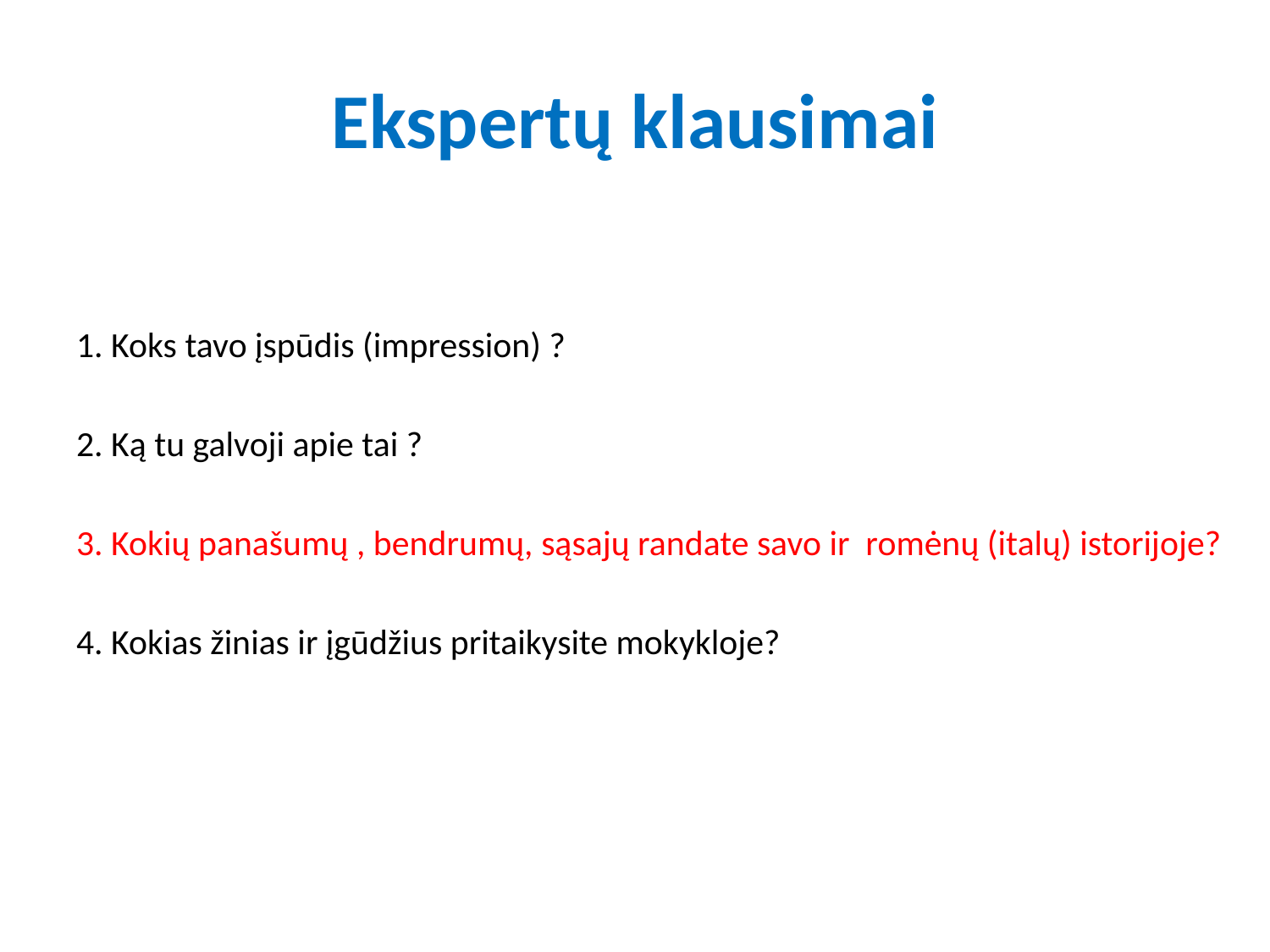

# Ekspertų klausimai
1. Koks tavo įspūdis (impression) ?

2. Ką tu galvoji apie tai ?

3. Kokių panašumų , bendrumų, sąsajų randate savo ir  romėnų (italų) istorijoje?

4. Kokias žinias ir įgūdžius pritaikysite mokykloje?